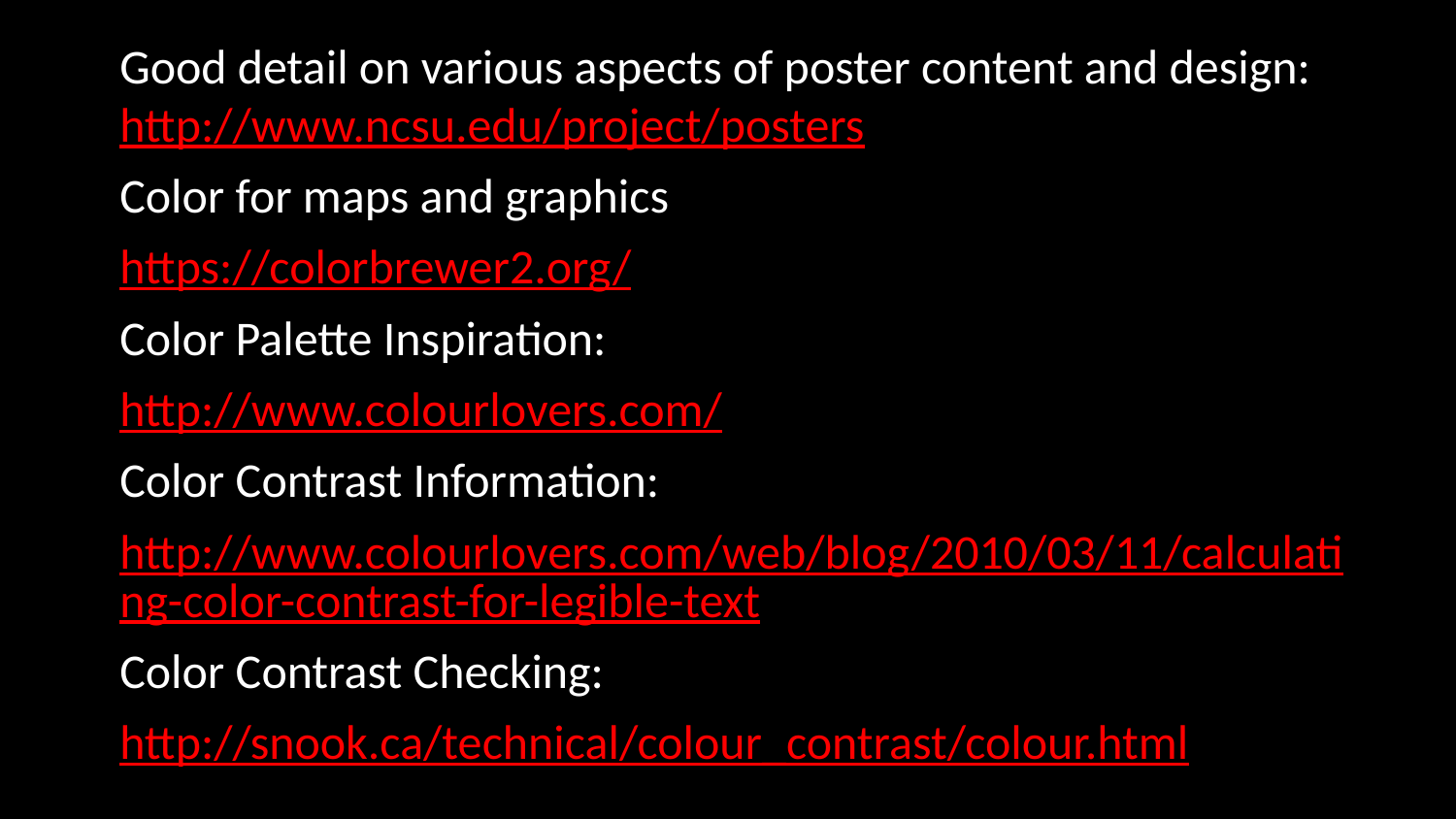

Good detail on various aspects of poster content and design:
http://www.ncsu.edu/project/posters
Color for maps and graphics
https://colorbrewer2.org/
Color Palette Inspiration:
http://www.colourlovers.com/
Color Contrast Information:
http://www.colourlovers.com/web/blog/2010/03/11/calculating-color-contrast-for-legible-text
Color Contrast Checking:
http://snook.ca/technical/colour_contrast/colour.html